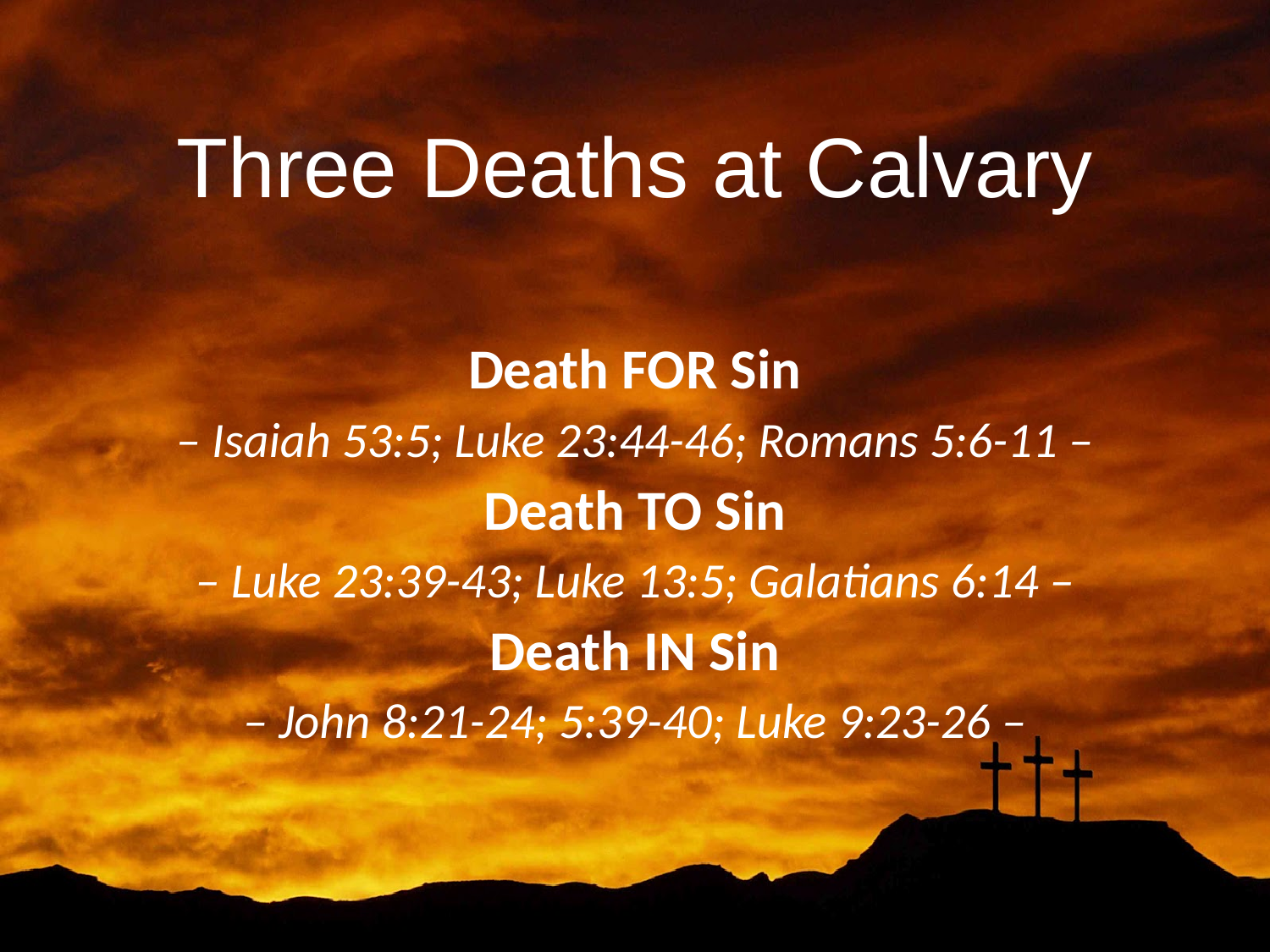

# Three Deaths at Calvary

Death FOR Sin
– Isaiah 53:5; Luke 23:44-46; Romans 5:6-11 –
Death TO Sin
– Luke 23:39-43; Luke 13:5; Galatians 6:14 –
Death IN Sin
– John 8:21-24; 5:39-40; Luke 9:23-26 –